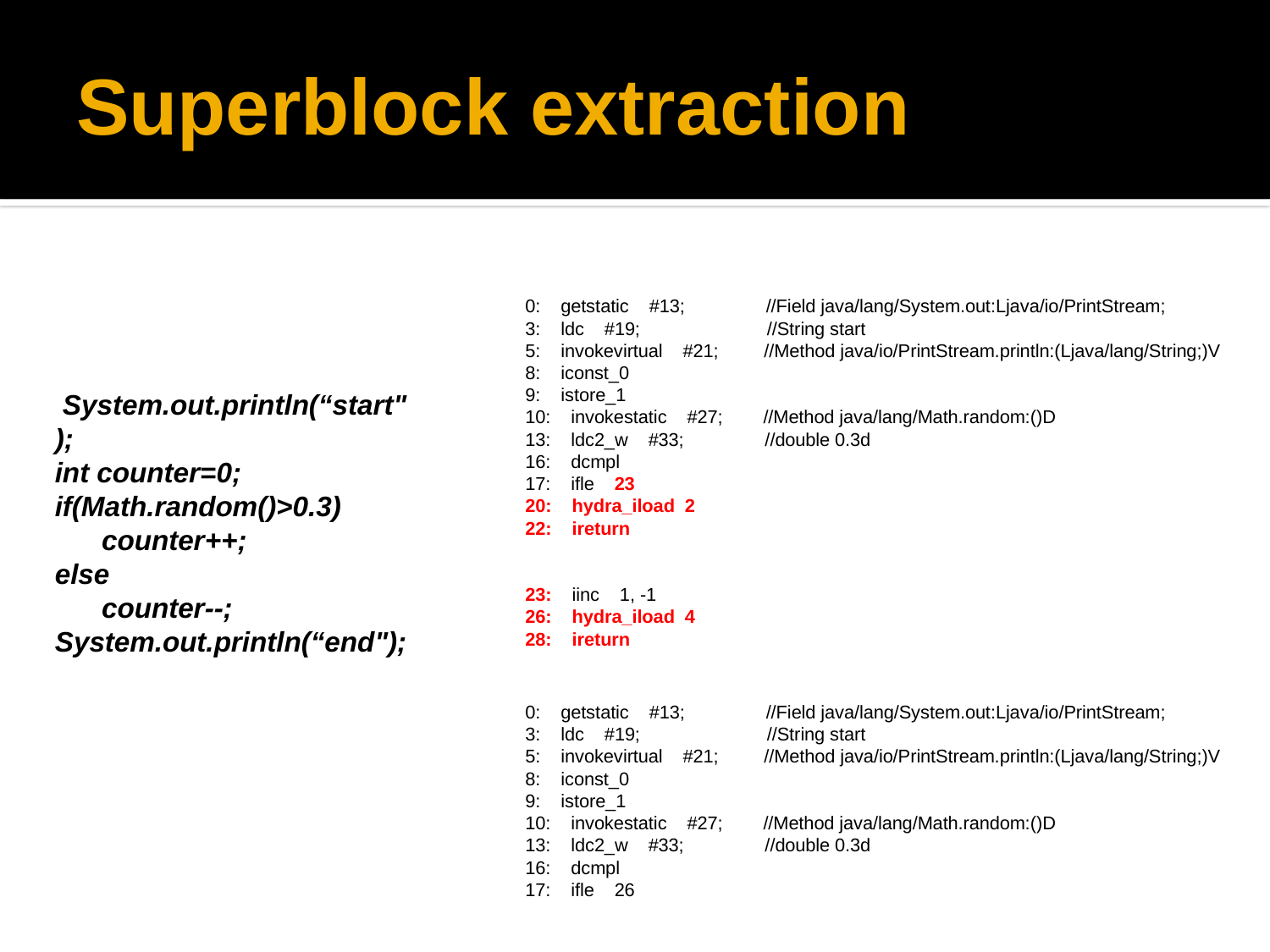

# Superblock extraction
   0:    getstatic    #13;                //Field java/lang/System.out:Ljava/io/PrintStream;
   3:    ldc    #19;                         //String start
   5:    invokevirtual    #21;         //Method java/io/PrintStream.println:(Ljava/lang/String;)V
   8:    iconst_0
   9:    istore_1
   10:    invokestatic    #27;        //Method java/lang/Math.random:()D
   13:    ldc2_w    #33;                //double 0.3d
   16:    dcmpl
   17:    ifle    23
   20:    hydra_iload  2
   22:    ireturn

   23:    iinc    1, -1
   26:    hydra_iload  4
   28:    ireturn

 System.out.println(“start");
int counter=0;
if(Math.random()>0.3)
      counter++;
else
      counter--;
System.out.println(“end");
   0:    getstatic    #13;                //Field java/lang/System.out:Ljava/io/PrintStream;
   3:    ldc    #19;                         //String start
   5:    invokevirtual    #21;         //Method java/io/PrintStream.println:(Ljava/lang/String;)V
   8:    iconst_0
   9:    istore_1
   10:    invokestatic    #27;        //Method java/lang/Math.random:()D
   13:    ldc2_w    #33;                //double 0.3d
   16:    dcmpl
   17:    ifle    26

   23:    iinc    1, -1